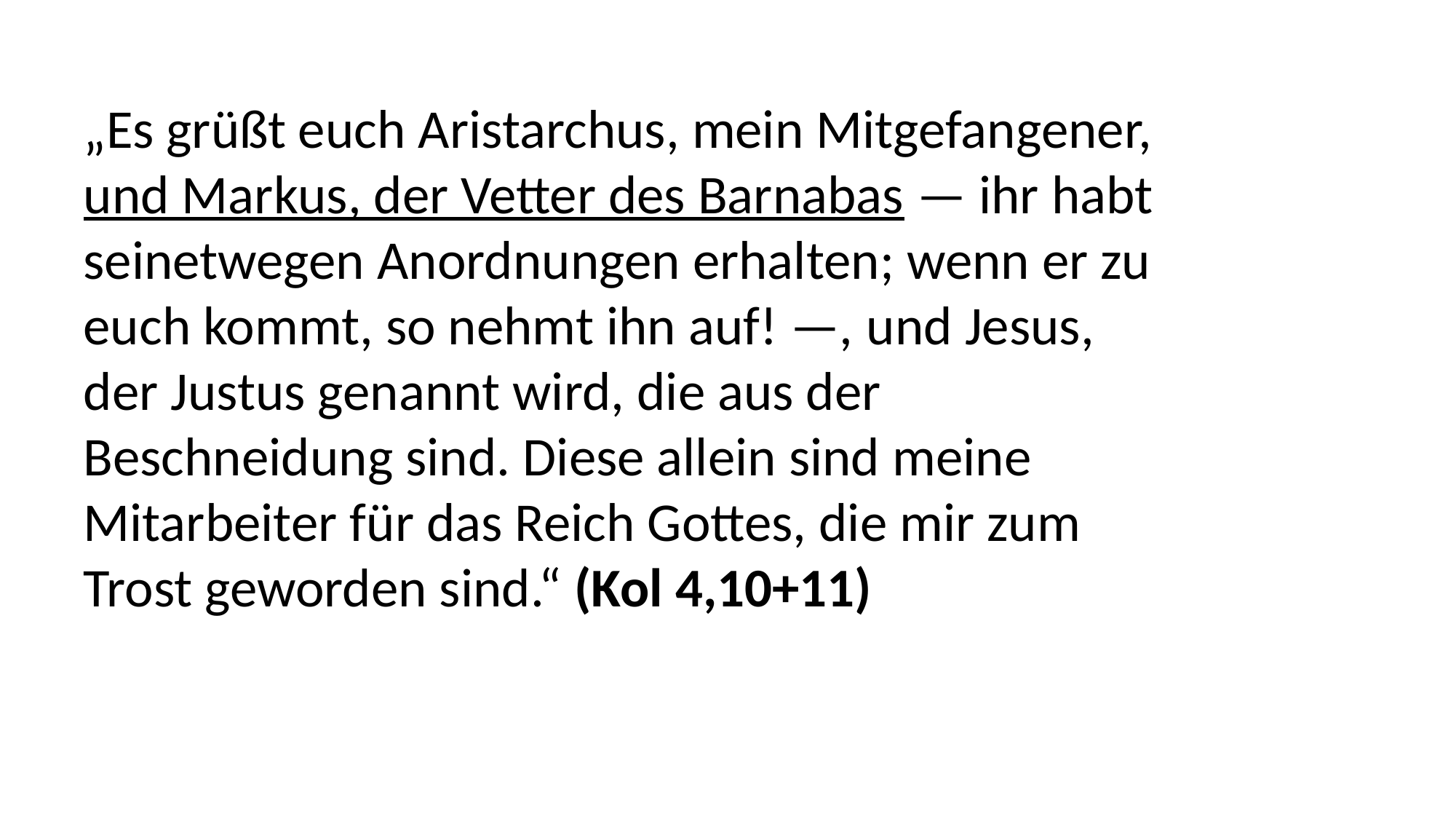

„Es grüßt euch Aristarchus, mein Mitgefangener,
und Markus, der Vetter des Barnabas — ihr habt
seinetwegen Anordnungen erhalten; wenn er zu
euch kommt, so nehmt ihn auf! —, und Jesus,
der Justus genannt wird, die aus der
Beschneidung sind. Diese allein sind meine
Mitarbeiter für das Reich Gottes, die mir zum
Trost geworden sind.“ (Kol 4,10+11)